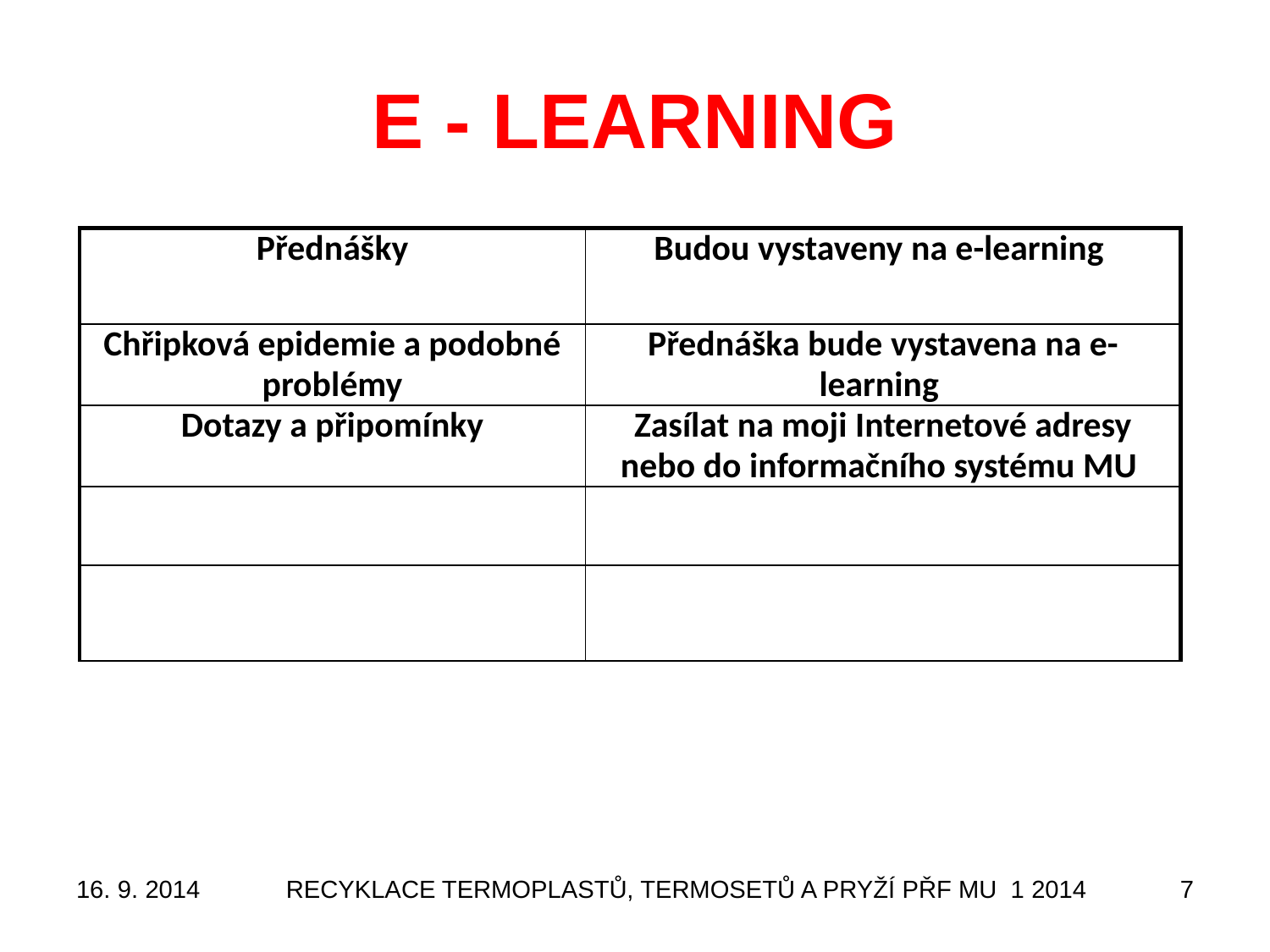

# E - LEARNING
| Přednášky | Budou vystaveny na e-learning |
| --- | --- |
| Chřipková epidemie a podobné problémy | Přednáška bude vystavena na e-learning |
| Dotazy a připomínky | Zasílat na moji Internetové adresy nebo do informačního systému MU |
|  |  |
|  |  |
16. 9. 2014
RECYKLACE TERMOPLASTŮ, TERMOSETŮ A PRYŽÍ PŘF MU  1 2014
7